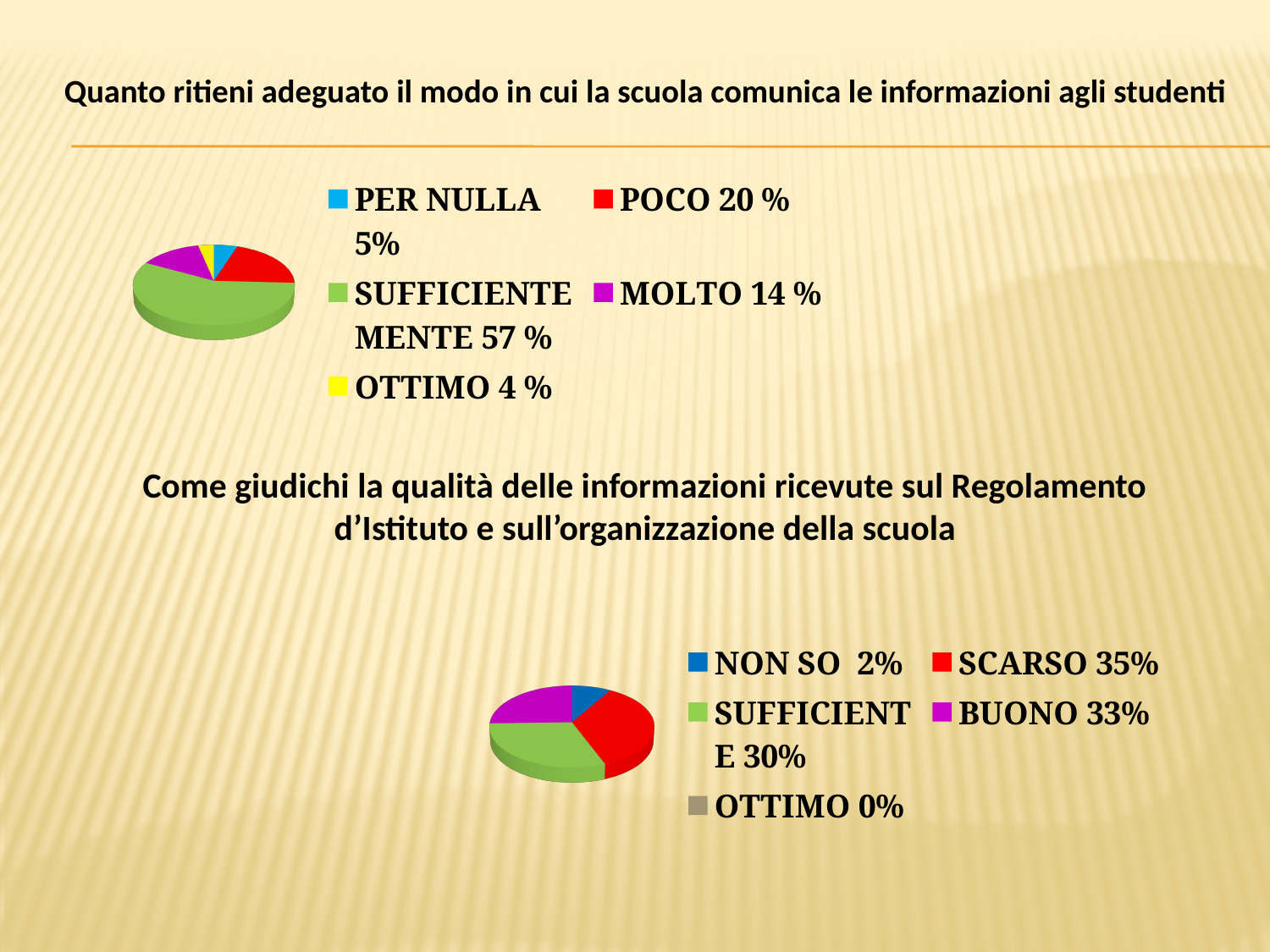

# Quanto ritieni adeguato il modo in cui la scuola comunica le informazioni agli studenti

[unsupported chart]

Come giudichi la qualità delle informazioni ricevute sul Regolamento d’Istituto e sull’organizzazione della scuola

[unsupported chart]